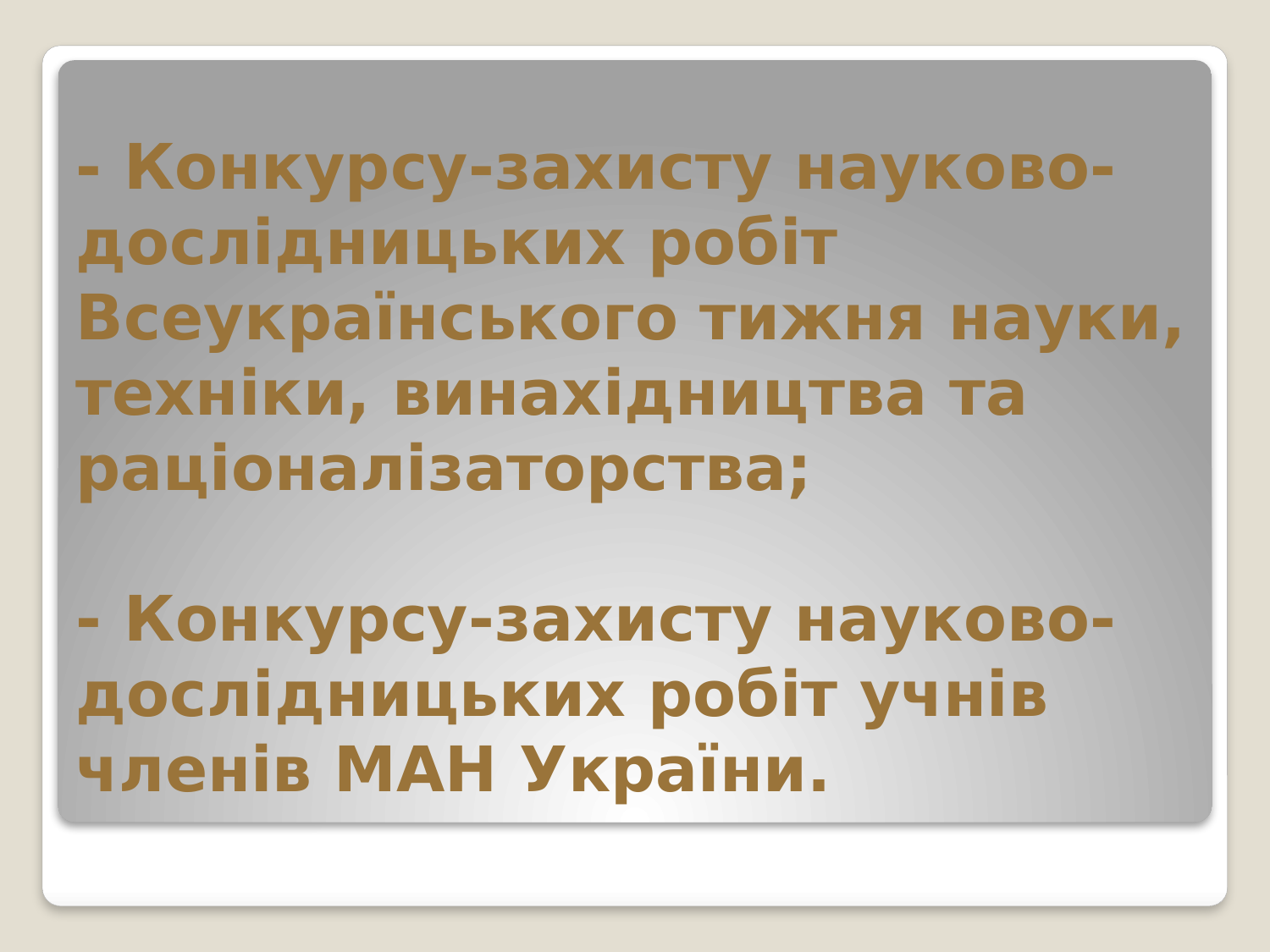

# - Конкурсу-захисту науково-дослідницьких робіт Всеукраїнського тижня науки, техніки, винахідництва та раціоналізаторства; - Конкурсу-захисту науково-дослідницьких робіт учнів членів МАН України.